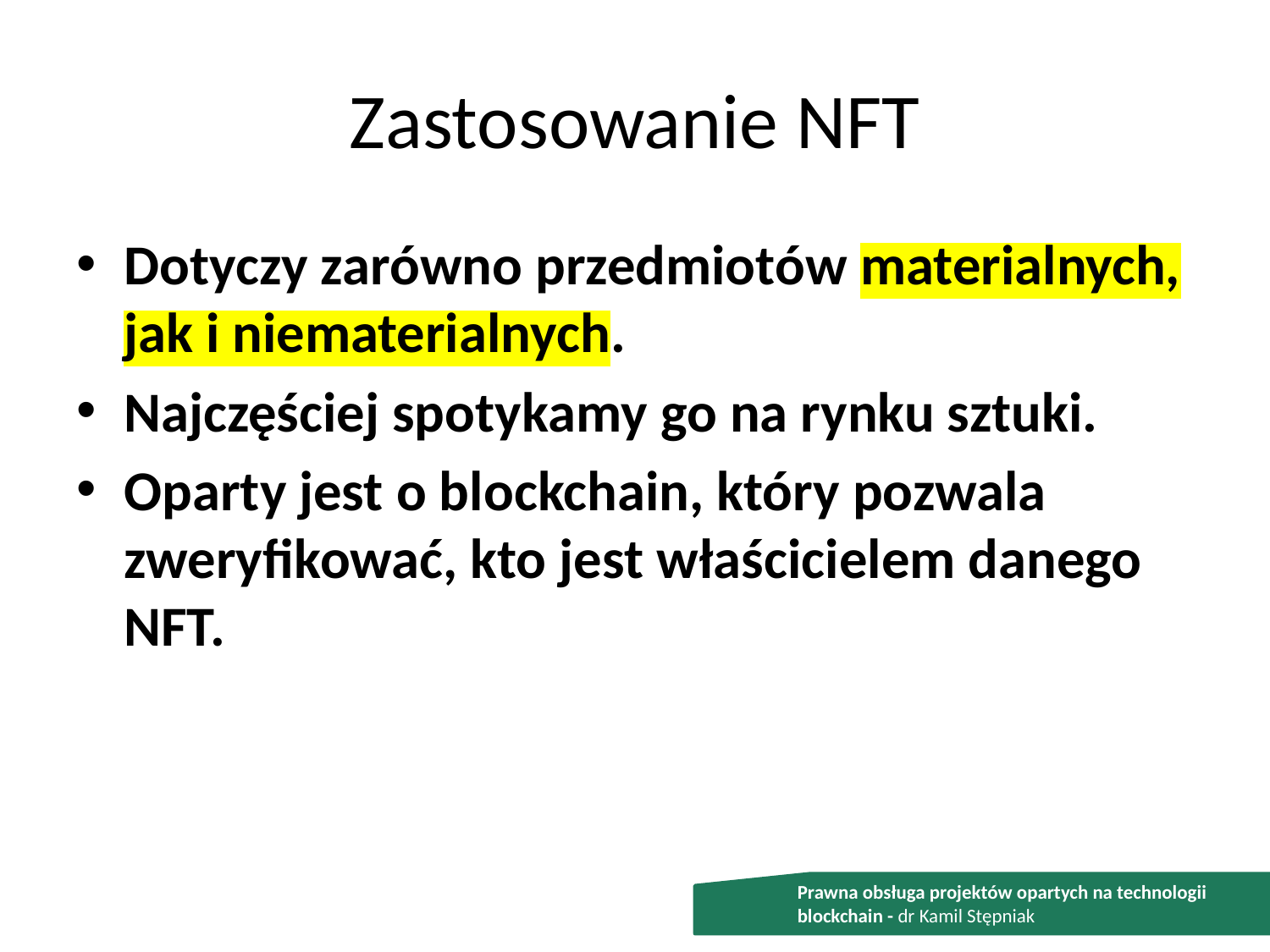

# Zastosowanie NFT
Dotyczy zarówno przedmiotów materialnych, jak i niematerialnych.
Najczęściej spotykamy go na rynku sztuki.
Oparty jest o blockchain, który pozwala zweryfikować, kto jest właścicielem danego NFT.

Prawna obsługa projektów opartych na technologii blockchain - dr Kamil Stępniak